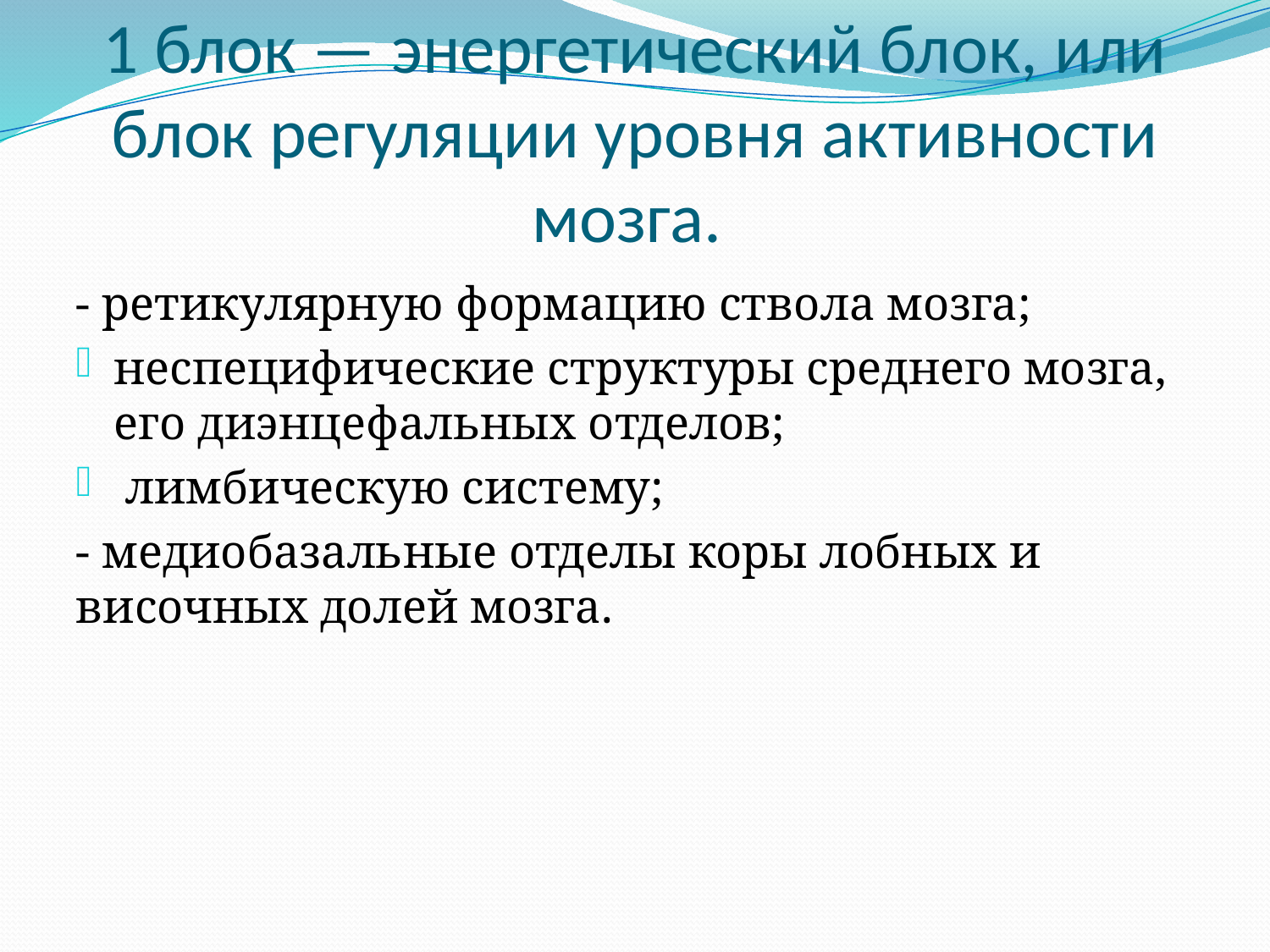

# 1 блок — энергетический блок, или блок регуляции уровня активности мозга.
- ретикулярную формацию ствола мозга;
неспецифические структуры среднего мозга, его диэнцефальных отделов;
 лимбическую систему;
- медиобазальные отделы коры лобных и височных долей мозга.